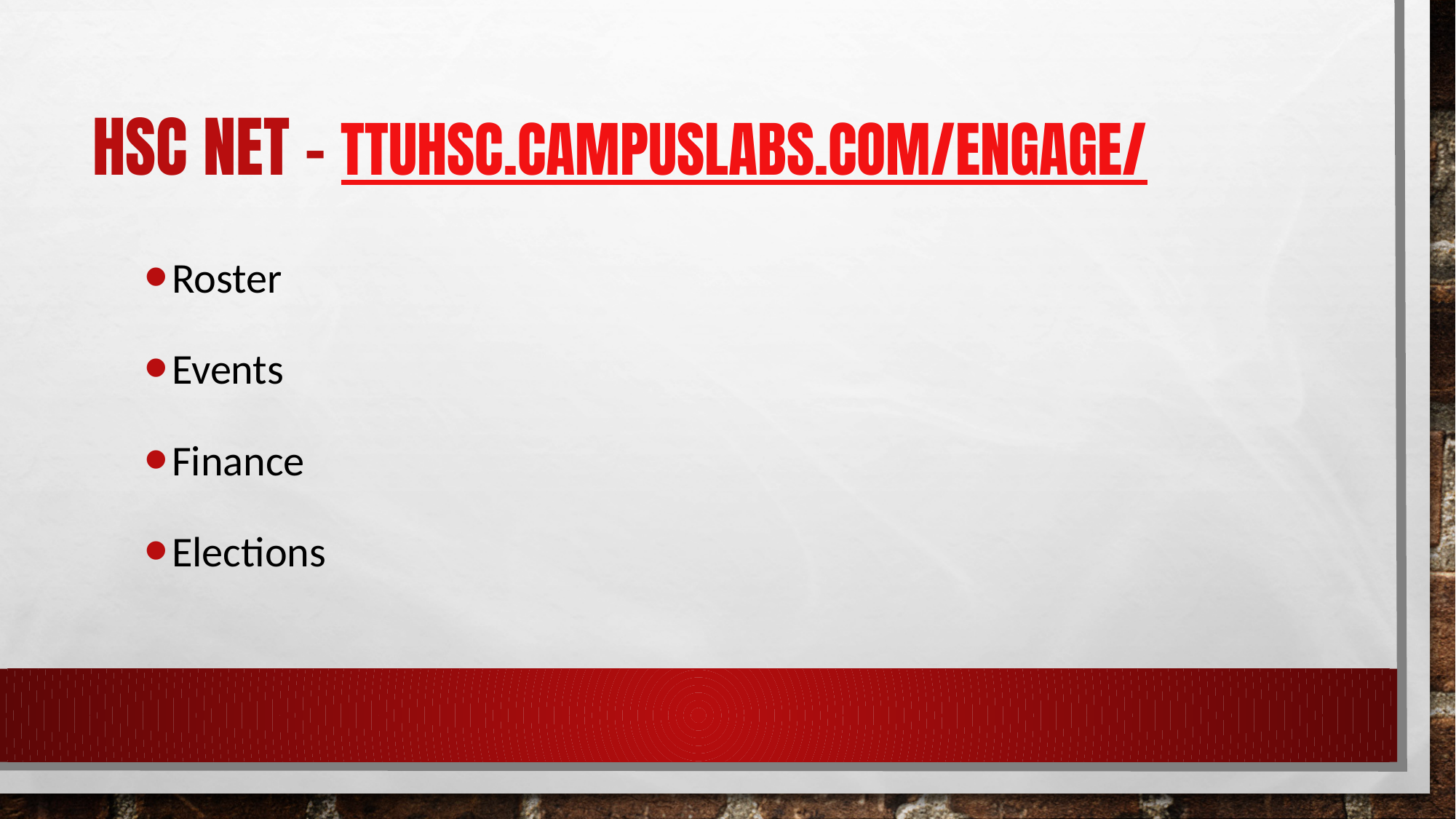

# HSC Net - ttuhsc.campuslabs.com/engage/
Roster
Events
Finance
Elections